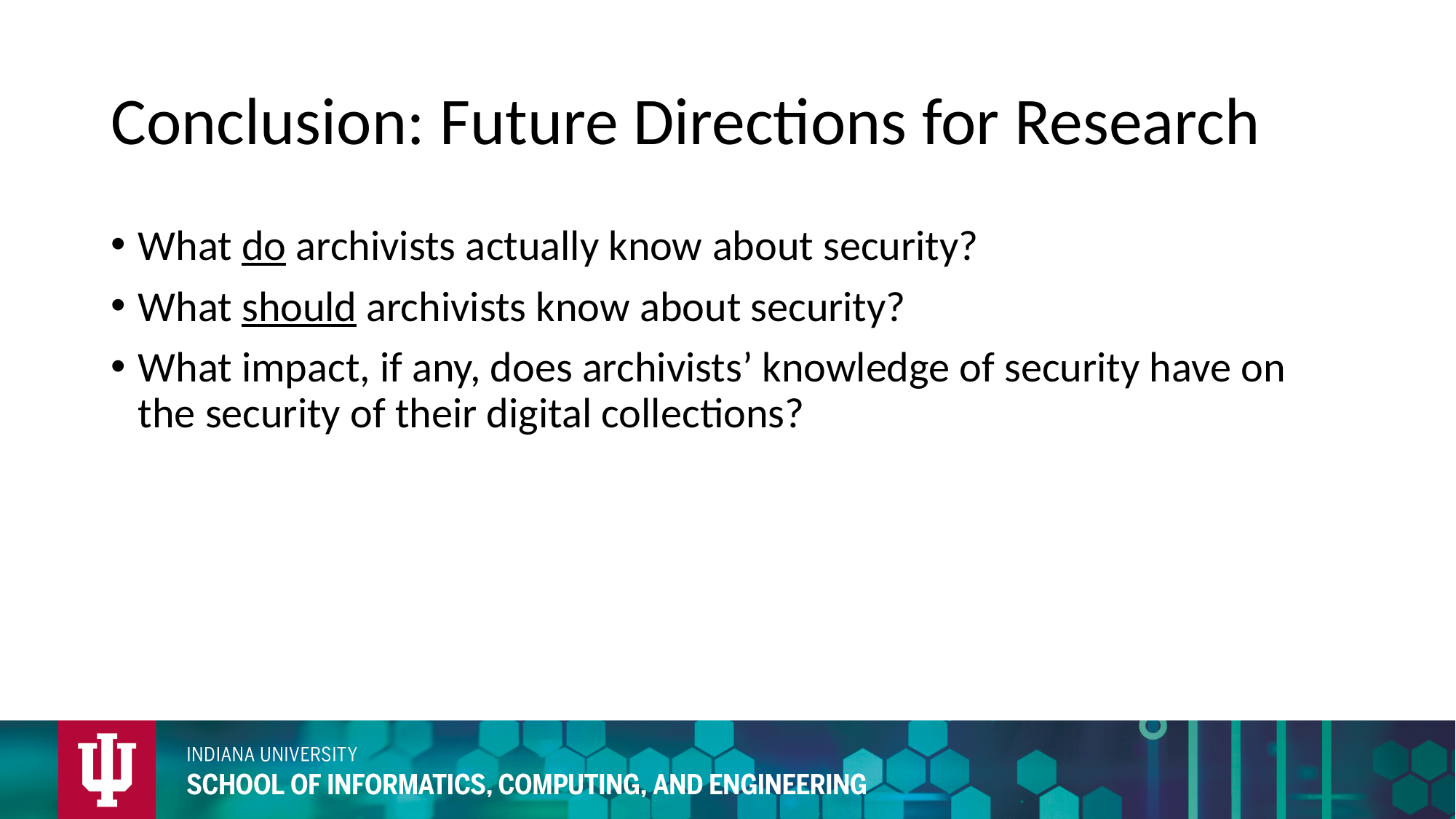

# Conclusion: Future Directions for Research
What do archivists actually know about security?
What should archivists know about security?
What impact, if any, does archivists’ knowledge of security have on the security of their digital collections?